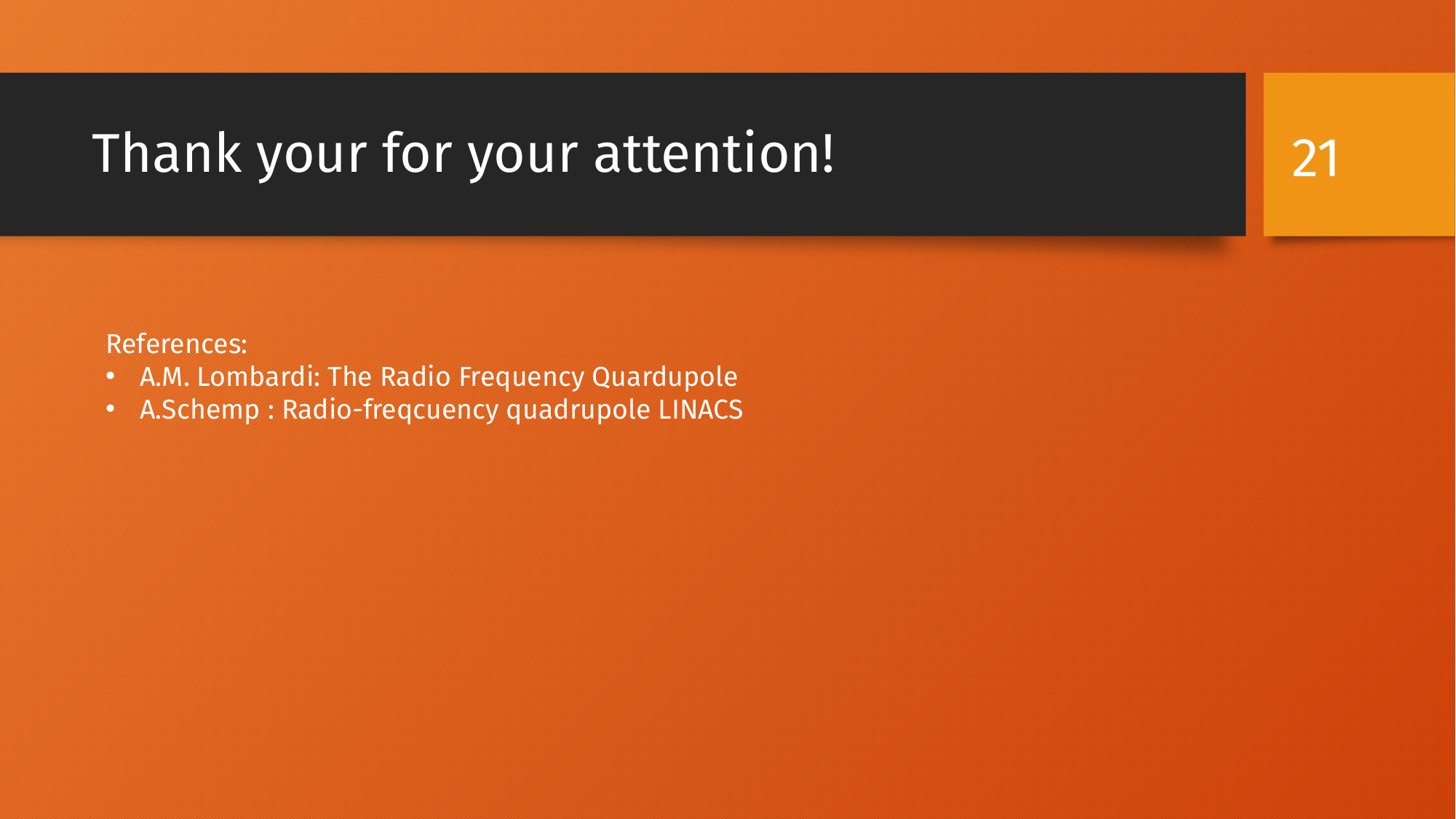

21
# Thank your for your attention!
References:
A.M. Lombardi: The Radio Frequency Quardupole
A.Schemp : Radio-freqcuency quadrupole LINACS